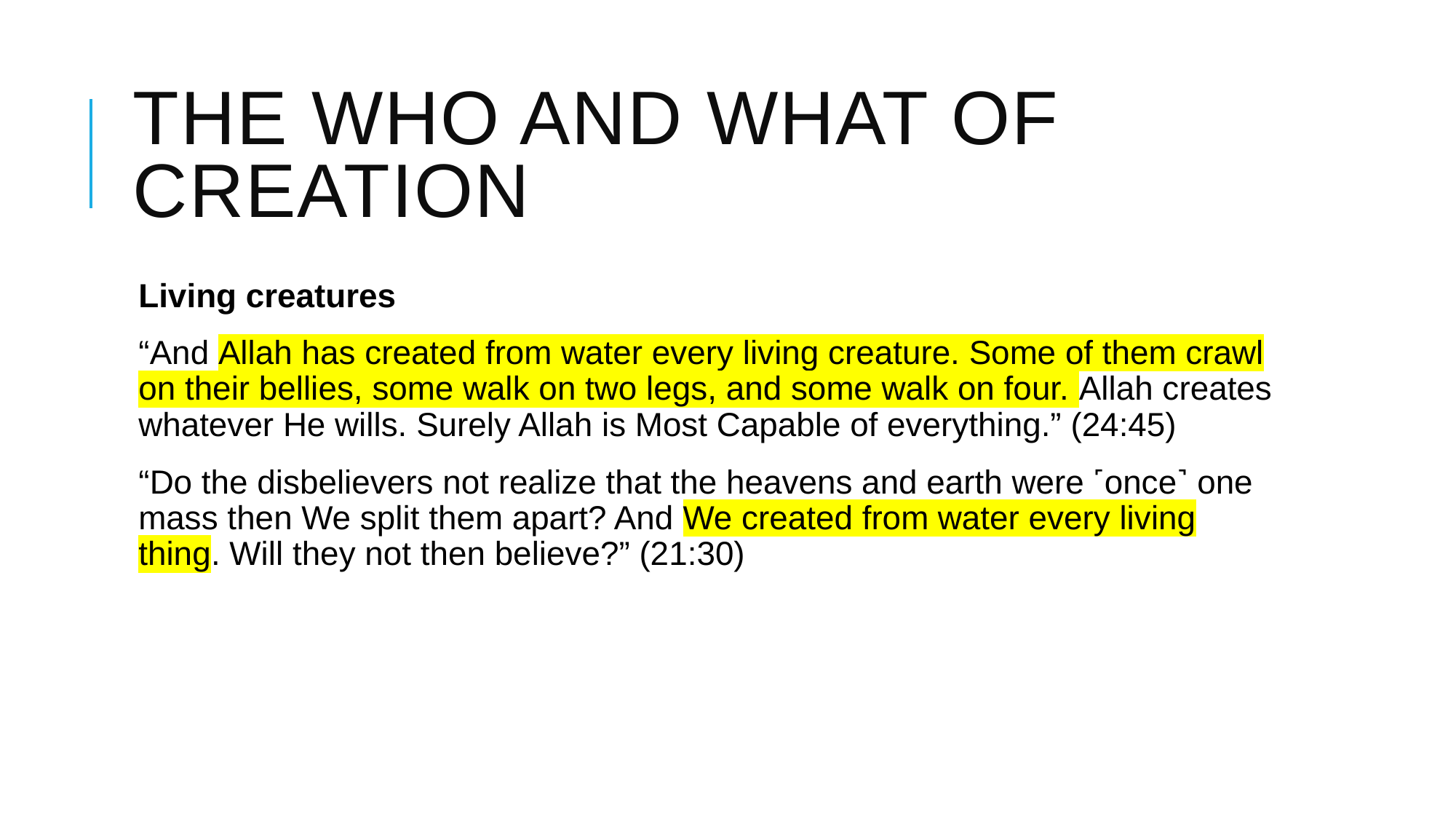

# THE who and what of creation
Living creatures
“And Allah has created from water every living creature. Some of them crawl on their bellies, some walk on two legs, and some walk on four. Allah creates whatever He wills. Surely Allah is Most Capable of everything.” (24:45)
“Do the disbelievers not realize that the heavens and earth were ˹once˺ one mass then We split them apart? And We created from water every living thing. Will they not then believe?” (21:30)